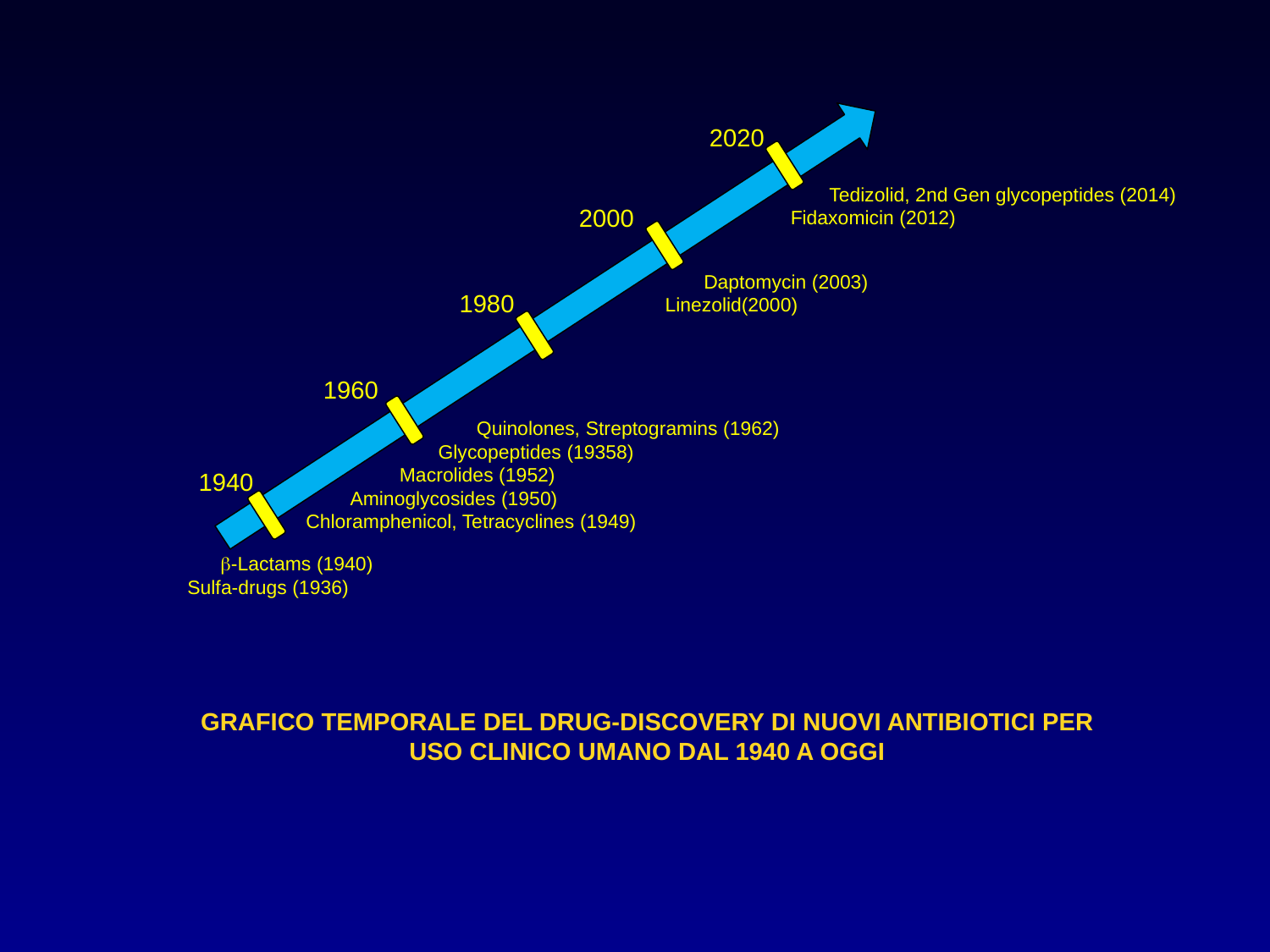

2020

       Tedizolid, 2nd Gen glycopeptides (2014)
Fidaxomicin (2012)
2000

       Daptomycin (2003)
Linezolid(2000)
1980

1960

                               Quinolones, Streptogramins (1962)
                        Glycopeptides (19358)
                 Macrolides (1952)
        Aminoglycosides (1950)
Chloramphenicol, Tetracyclines (1949)
1940

      β-Lactams (1940)
Sulfa-drugs (1936)
GRAFICO TEMPORALE DEL DRUG-DISCOVERY DI NUOVI ANTIBIOTICI PER USO CLINICO UMANO DAL 1940 A OGGI